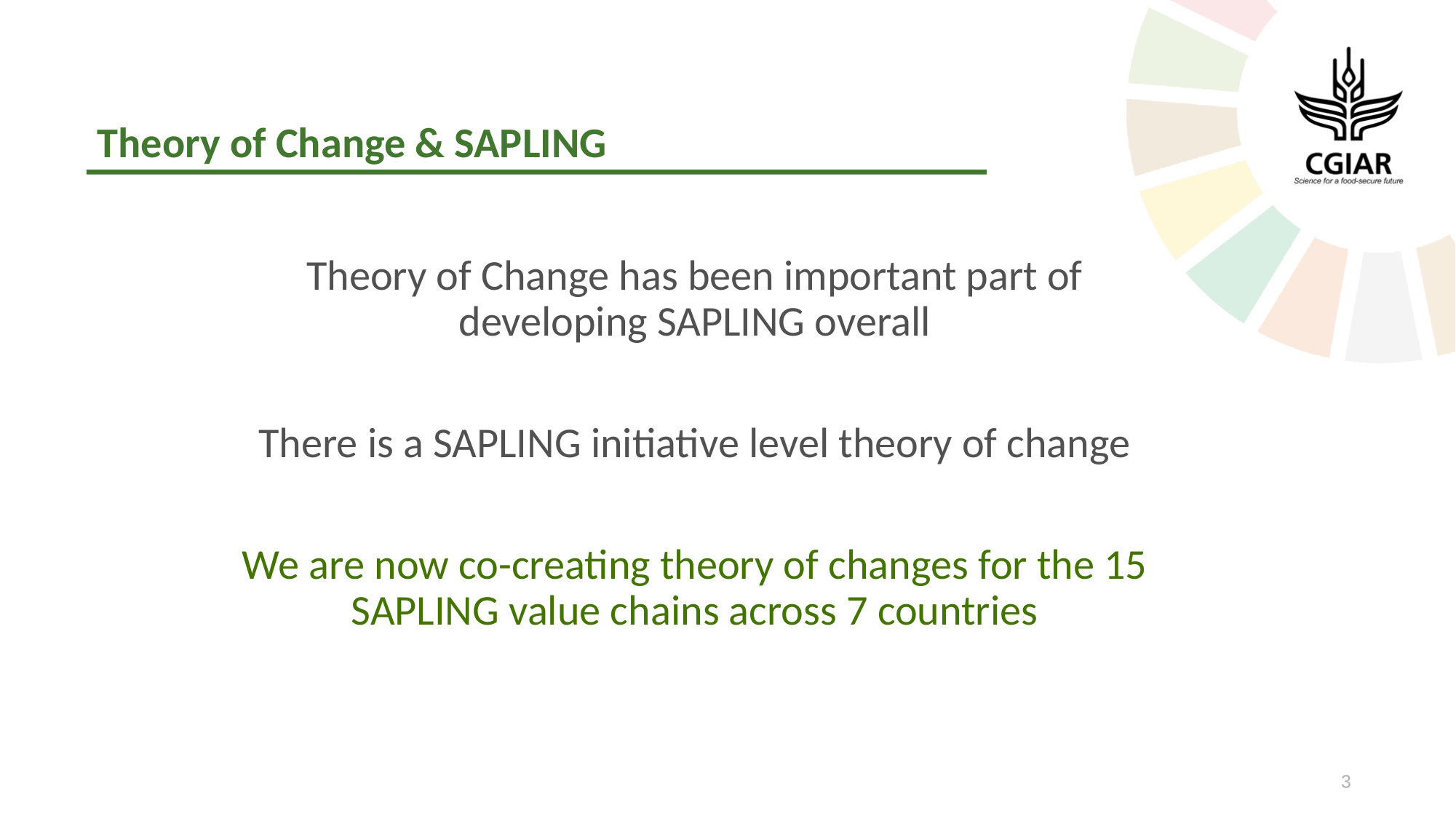

# Theory of Change & SAPLING
Theory of Change has been important part of developing SAPLING overall

There is a SAPLING initiative level theory of change

We are now co-creating theory of changes for the 15 SAPLING value chains across 7 countries
3